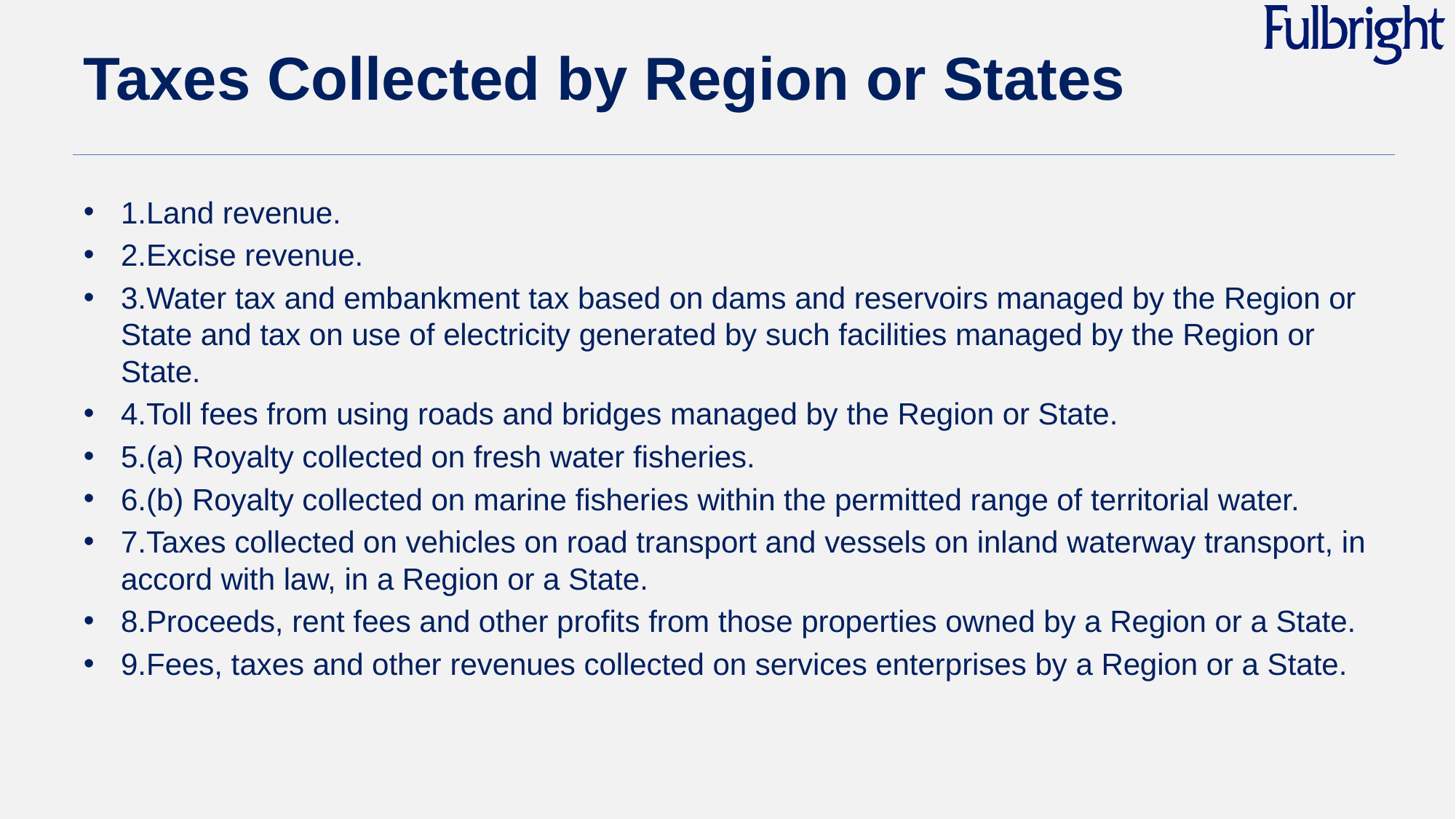

# Taxes Collected by Region or States
1.Land revenue.
2.Excise revenue.
3.Water tax and embankment tax based on dams and reservoirs managed by the Region or State and tax on use of electricity generated by such facilities managed by the Region or State.
4.Toll fees from using roads and bridges managed by the Region or State.
5.(a) Royalty collected on fresh water fisheries.
6.(b) Royalty collected on marine fisheries within the permitted range of territorial water.
7.Taxes collected on vehicles on road transport and vessels on inland waterway transport, in accord with law, in a Region or a State.
8.Proceeds, rent fees and other profits from those properties owned by a Region or a State.
9.Fees, taxes and other revenues collected on services enterprises by a Region or a State.